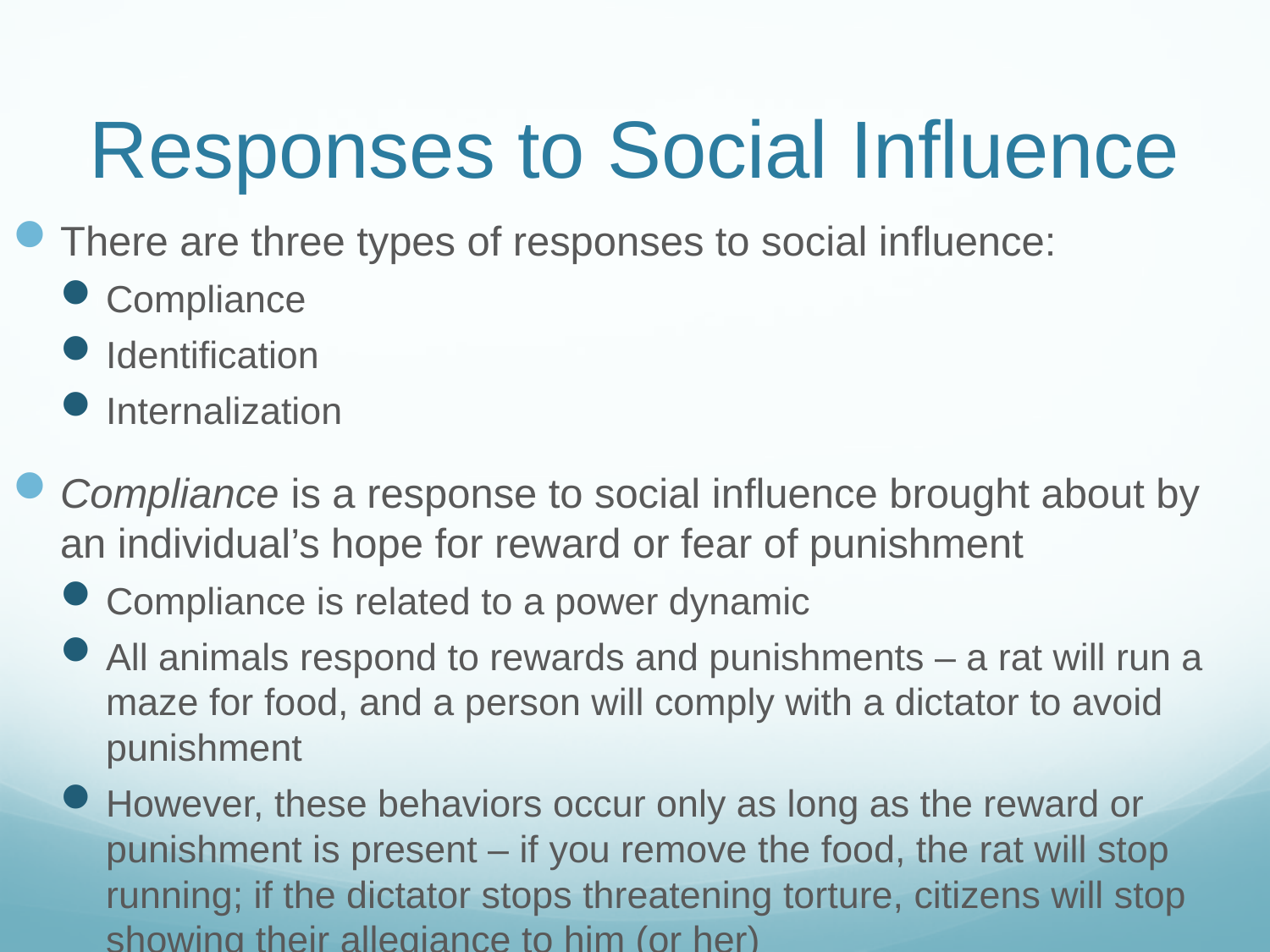

# Responses to Social Influence
There are three types of responses to social influence:
Compliance
Identification
Internalization
Compliance is a response to social influence brought about by an individual’s hope for reward or fear of punishment
Compliance is related to a power dynamic
All animals respond to rewards and punishments – a rat will run a maze for food, and a person will comply with a dictator to avoid punishment
However, these behaviors occur only as long as the reward or punishment is present – if you remove the food, the rat will stop running; if the dictator stops threatening torture, citizens will stop showing their allegiance to him (or her)